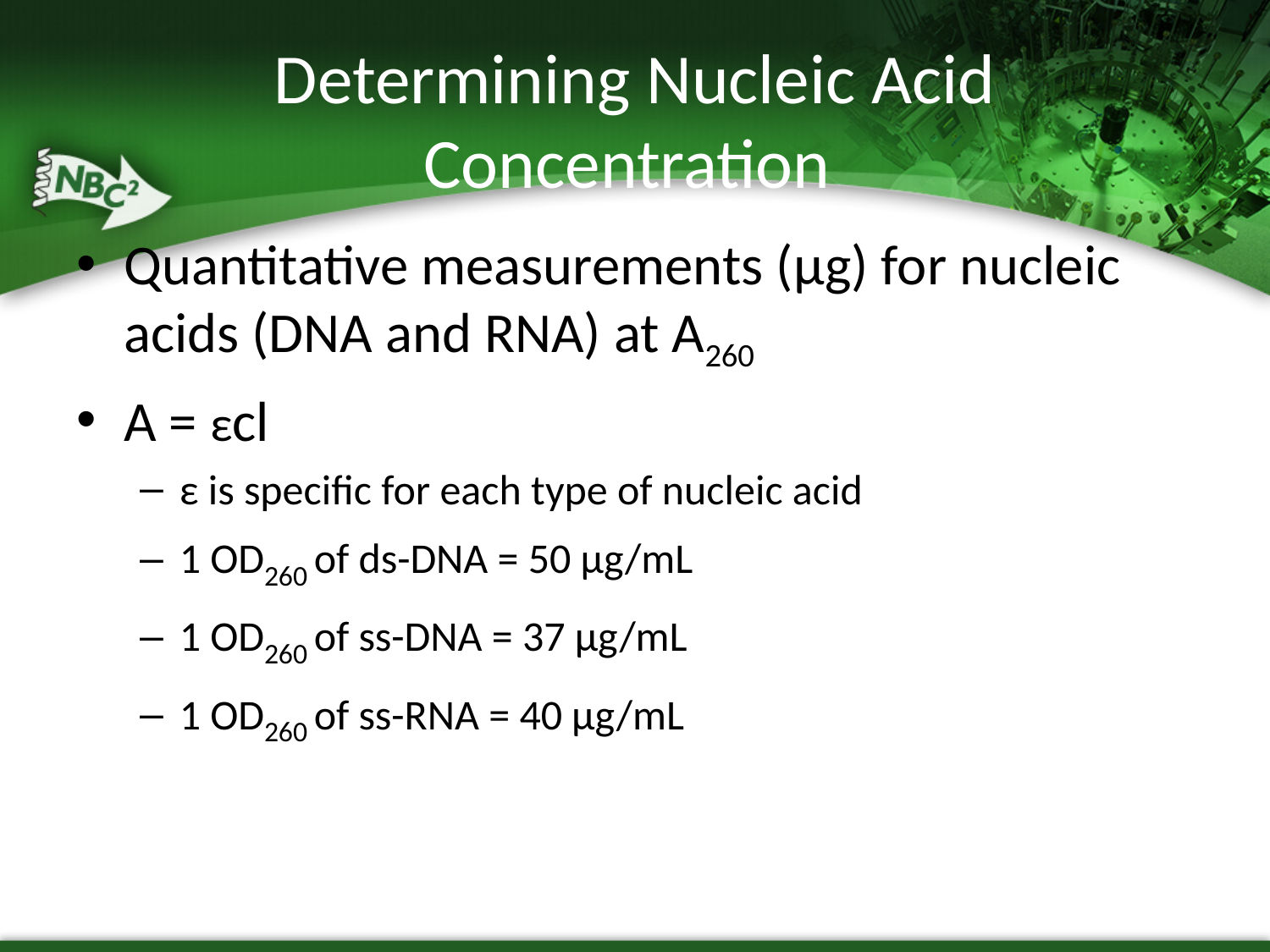

# Determining Nucleic Acid Concentration
Quantitative measurements (µg) for nucleic acids (DNA and RNA) at A260
A = εcl
ε is specific for each type of nucleic acid
1 OD260 of ds-DNA = 50 µg/mL
1 OD260 of ss-DNA = 37 µg/mL
1 OD260 of ss-RNA = 40 µg/mL